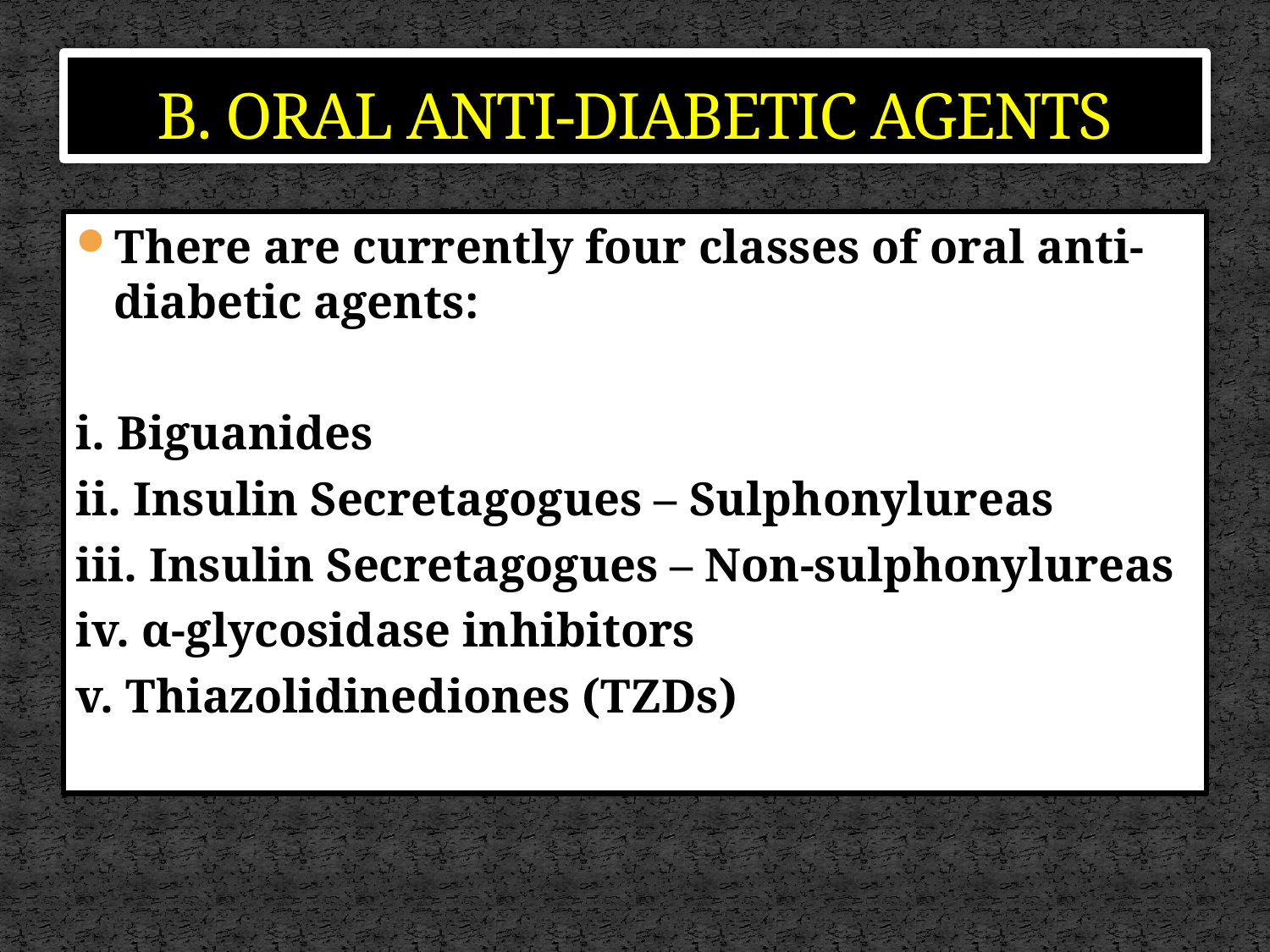

# B. ORAL ANTI-DIABETIC AGENTS
There are currently four classes of oral anti-diabetic agents:

i. Biguanides
ii. Insulin Secretagogues – Sulphonylureas
iii. Insulin Secretagogues – Non-sulphonylureas
iv. α-glycosidase inhibitors
v. Thiazolidinediones (TZDs)